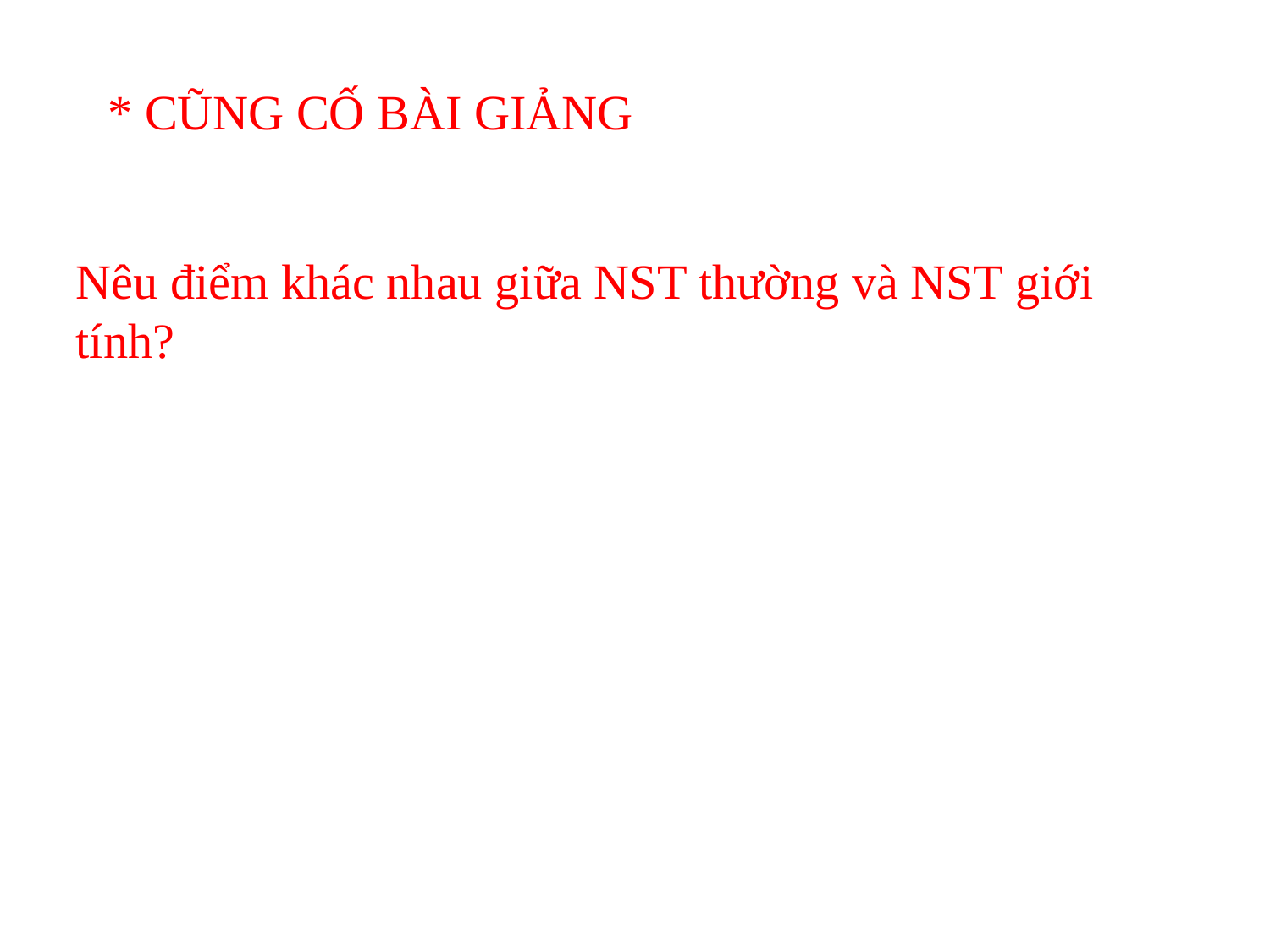

* CŨNG CỐ BÀI GIẢNG
Nêu điểm khác nhau giữa NST thường và NST giới tính?